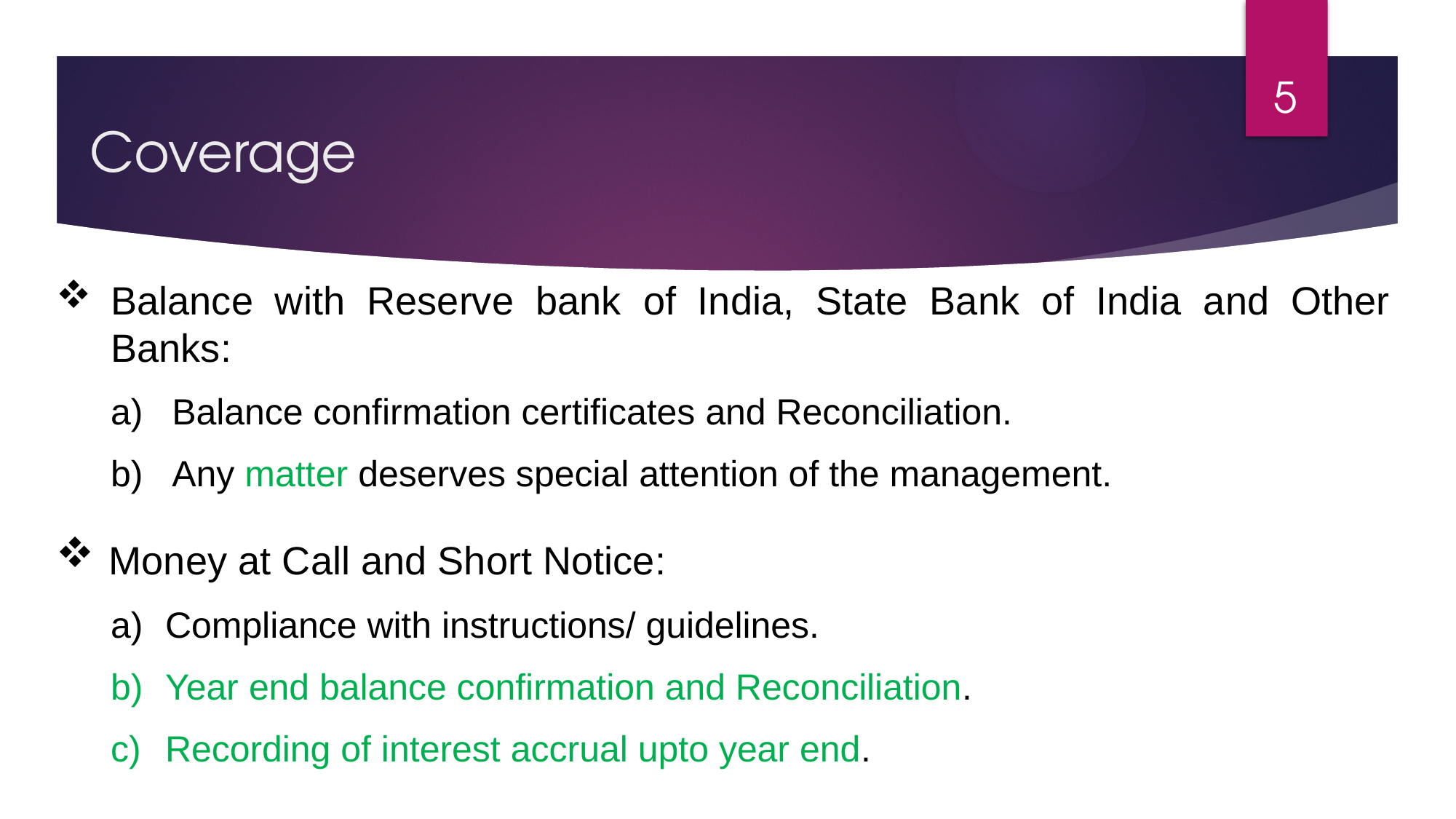

5
# Coverage

Balance with Reserve bank of India, State Bank of India and Other Banks:
Balance confirmation certificates and Reconciliation.
Any matter deserves special attention of the management.

 Money at Call and Short Notice:
Compliance with instructions/ guidelines.
Year end balance confirmation and Reconciliation.
Recording of interest accrual upto year end.